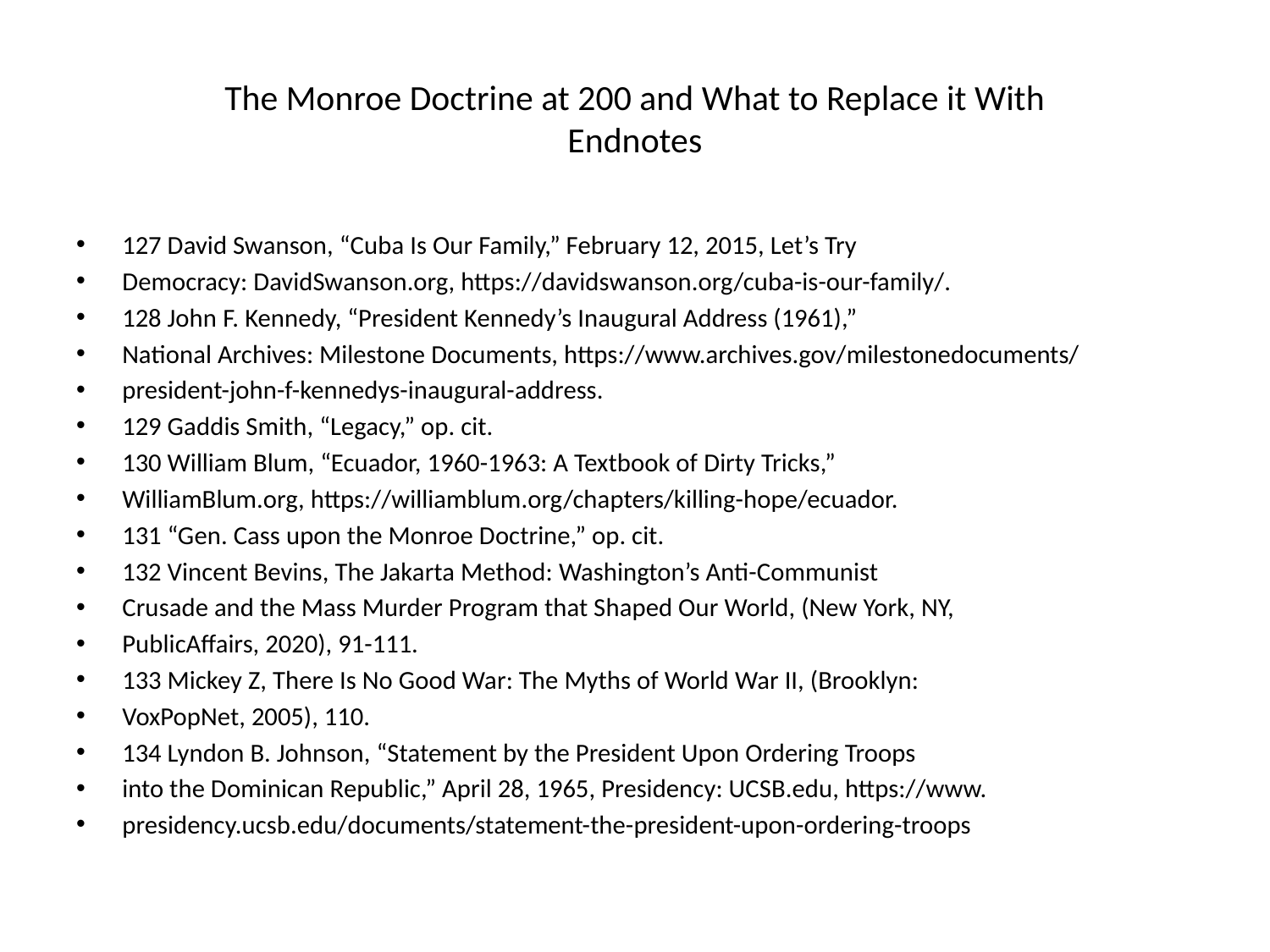

# The Monroe Doctrine at 200 and What to Replace it With Endnotes
127 David Swanson, “Cuba Is Our Family,” February 12, 2015, Let’s Try
Democracy: DavidSwanson.org, https://davidswanson.org/cuba-is-our-family/.
128 John F. Kennedy, “President Kennedy’s Inaugural Address (1961),”
National Archives: Milestone Documents, https://www.archives.gov/milestonedocuments/
president-john-f-kennedys-inaugural-address.
129 Gaddis Smith, “Legacy,” op. cit.
130 William Blum, “Ecuador, 1960-1963: A Textbook of Dirty Tricks,”
WilliamBlum.org, https://williamblum.org/chapters/killing-hope/ecuador.
131 “Gen. Cass upon the Monroe Doctrine,” op. cit.
132 Vincent Bevins, The Jakarta Method: Washington’s Anti-Communist
Crusade and the Mass Murder Program that Shaped Our World, (New York, NY,
PublicAffairs, 2020), 91-111.
133 Mickey Z, There Is No Good War: The Myths of World War II, (Brooklyn:
VoxPopNet, 2005), 110.
134 Lyndon B. Johnson, “Statement by the President Upon Ordering Troops
into the Dominican Republic,” April 28, 1965, Presidency: UCSB.edu, https://www.
presidency.ucsb.edu/documents/statement-the-president-upon-ordering-troops